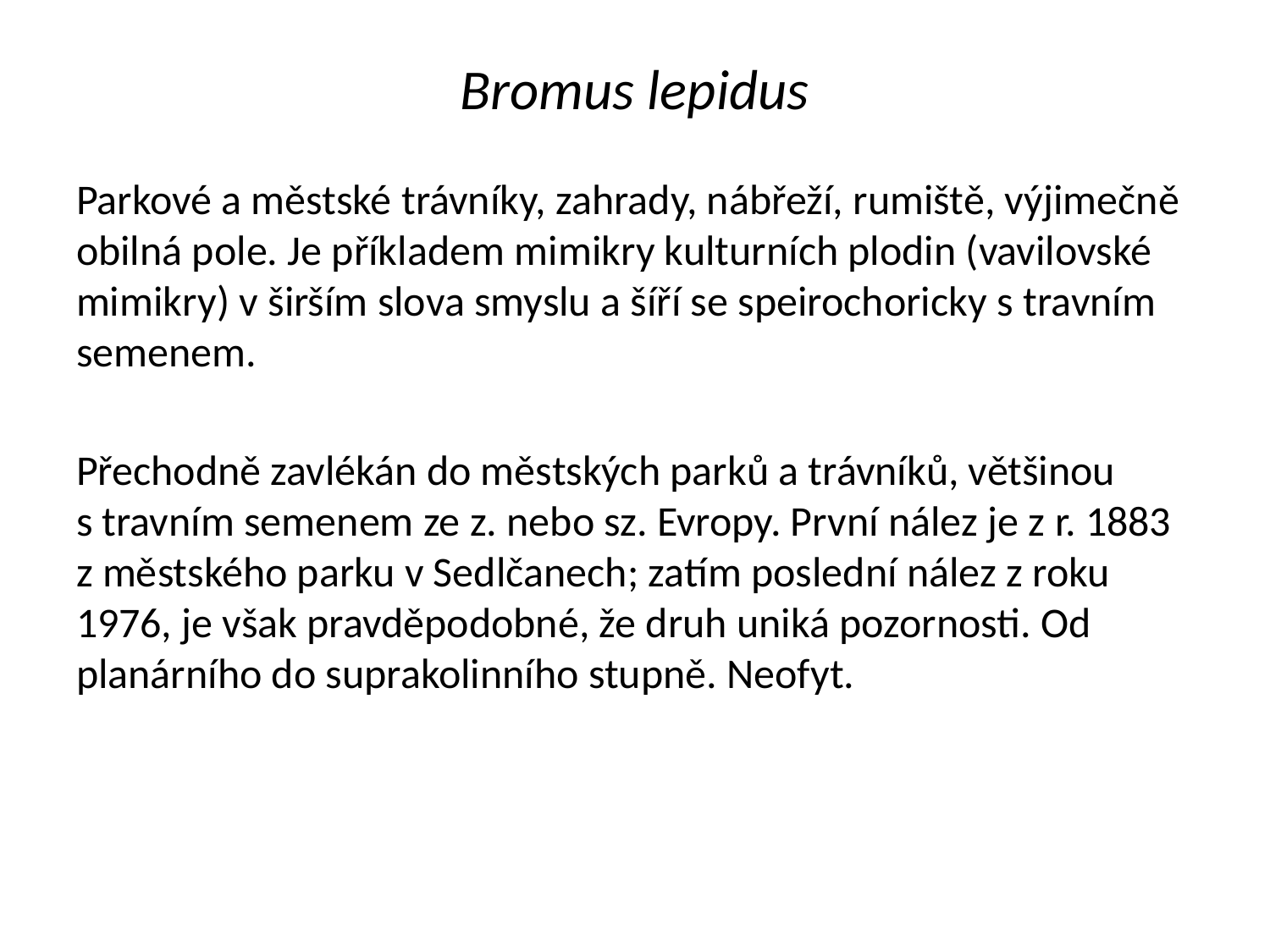

# Bromus lepidus
Parkové a městské trávníky, zahrady, nábřeží, rumiště, výjimečně obilná pole. Je příkladem mimikry kulturních plodin (vavilovské mimikry) v širším slova smyslu a šíří se speirochoricky s travním semenem.

Přechodně zavlékán do městských parků a trávníků, většinou s travním semenem ze z. nebo sz. Evropy. První nález je z r. 1883 z městského parku v Sedlčanech; zatím poslední nález z roku 1976, je však pravděpodobné, že druh uniká pozornosti. Od planárního do suprakolinního stupně. Neofyt.